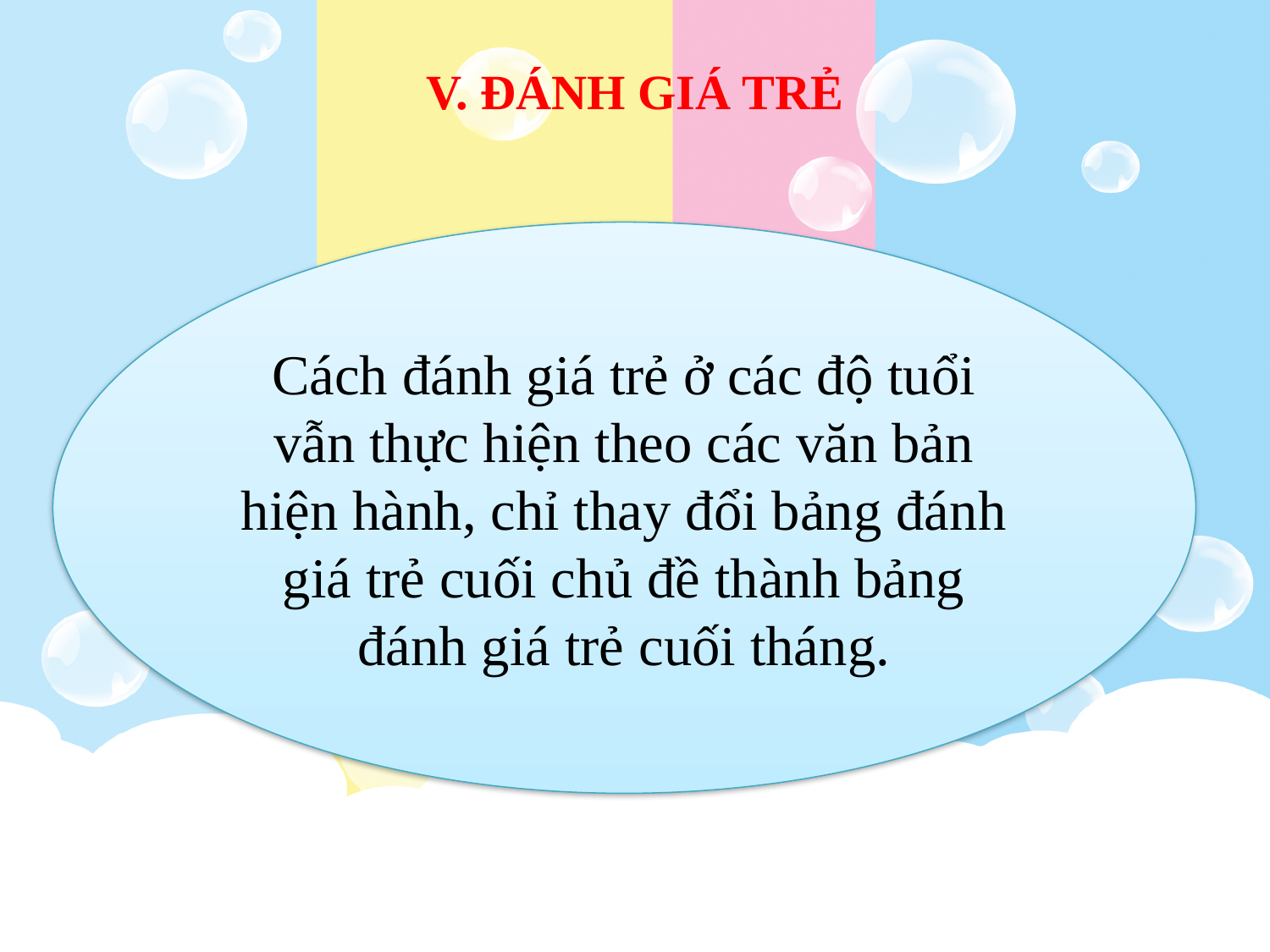

# V. ĐÁNH GIÁ TRẺ
Cách đánh giá trẻ ở các độ tuổi vẫn thực hiện theo các văn bản hiện hành, chỉ thay đổi bảng đánh giá trẻ cuối chủ đề thành bảng đánh giá trẻ cuối tháng.